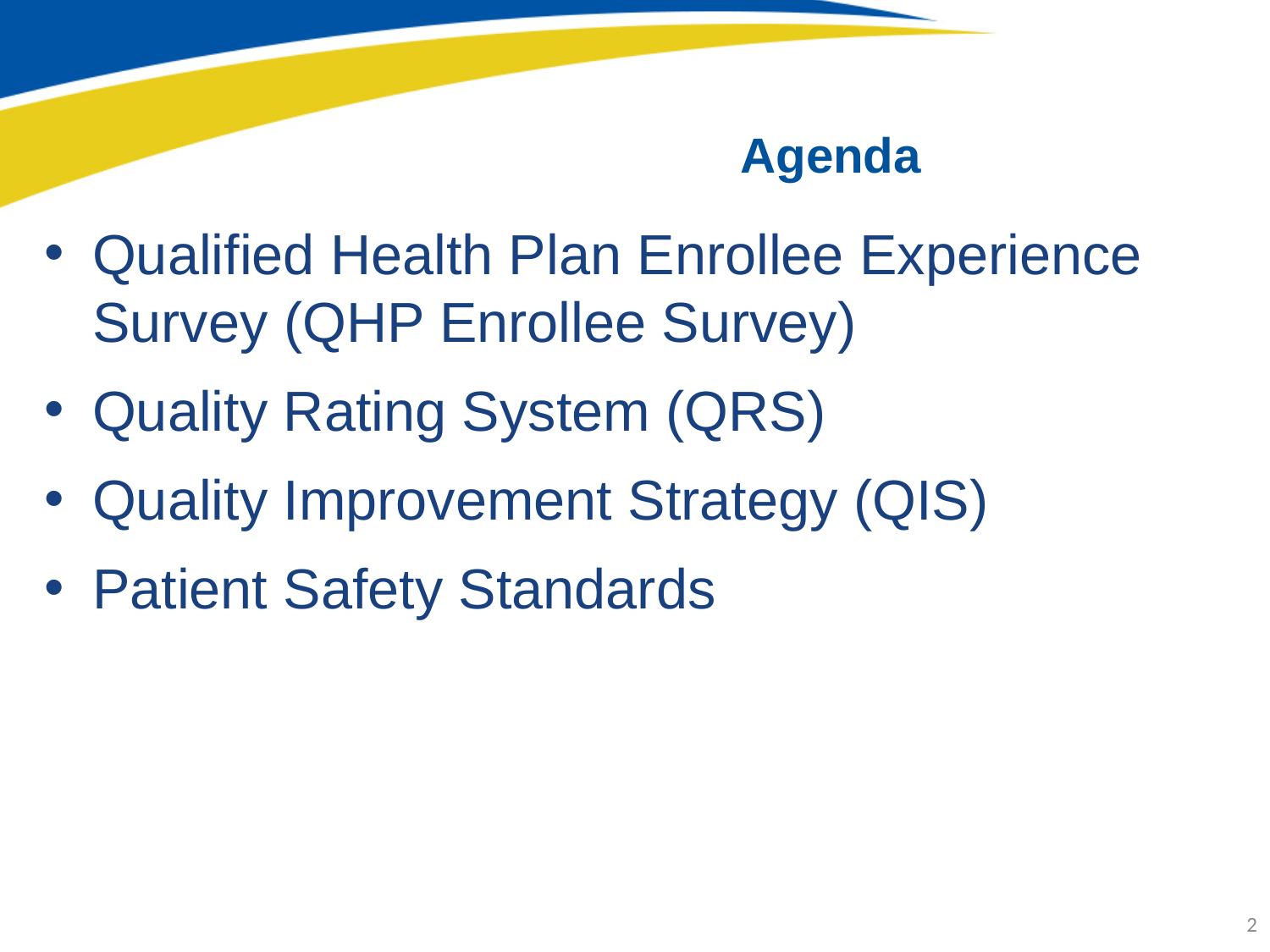

Agenda
Qualified Health Plan Enrollee Experience Survey (QHP Enrollee Survey)
Quality Rating System (QRS)
Quality Improvement Strategy (QIS)
Patient Safety Standards
2